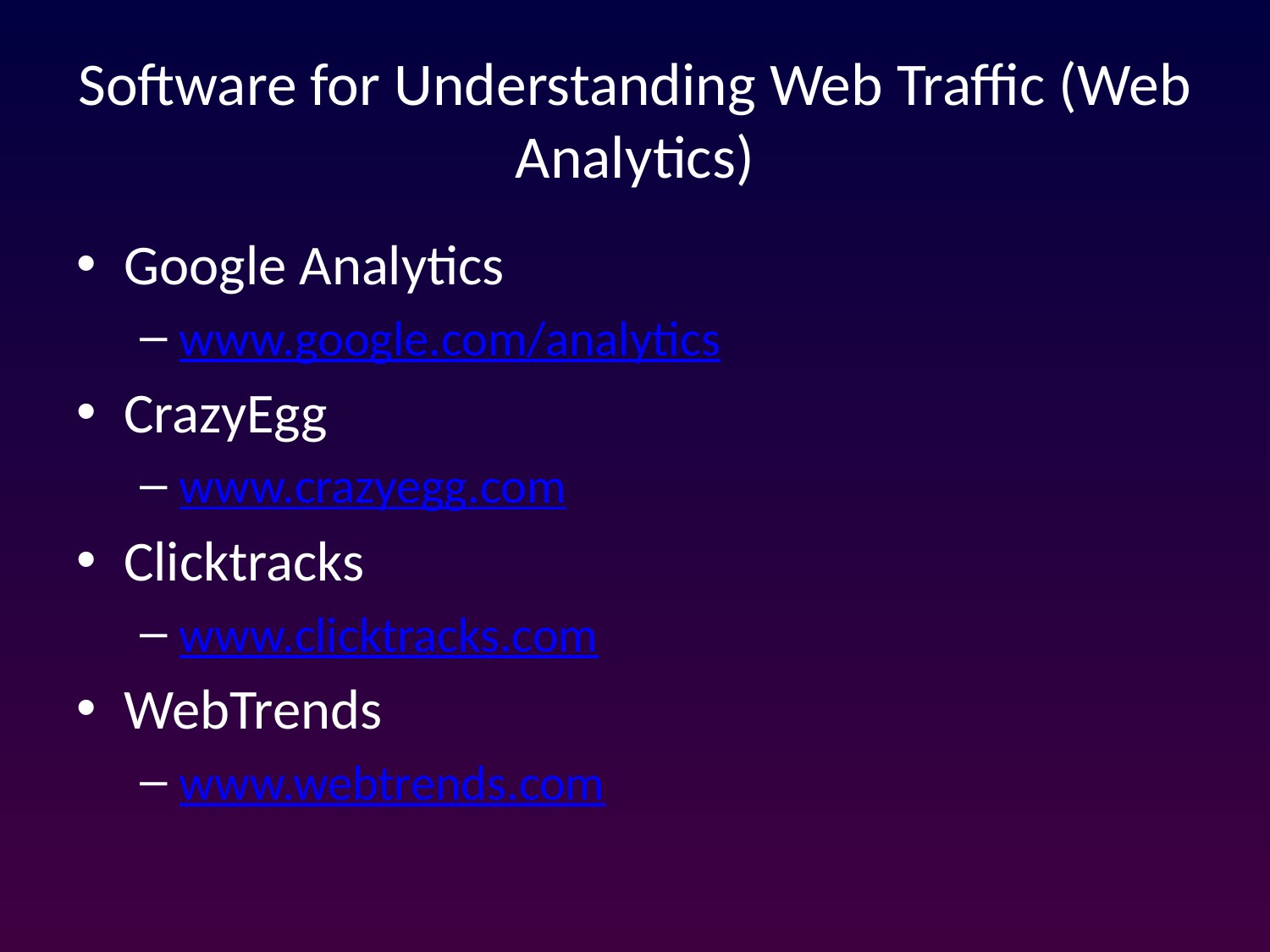

# Software for Understanding Web Traffic (Web Analytics)
Google Analytics
www.google.com/analytics
CrazyEgg
www.crazyegg.com
Clicktracks
www.clicktracks.com
WebTrends
www.webtrends.com